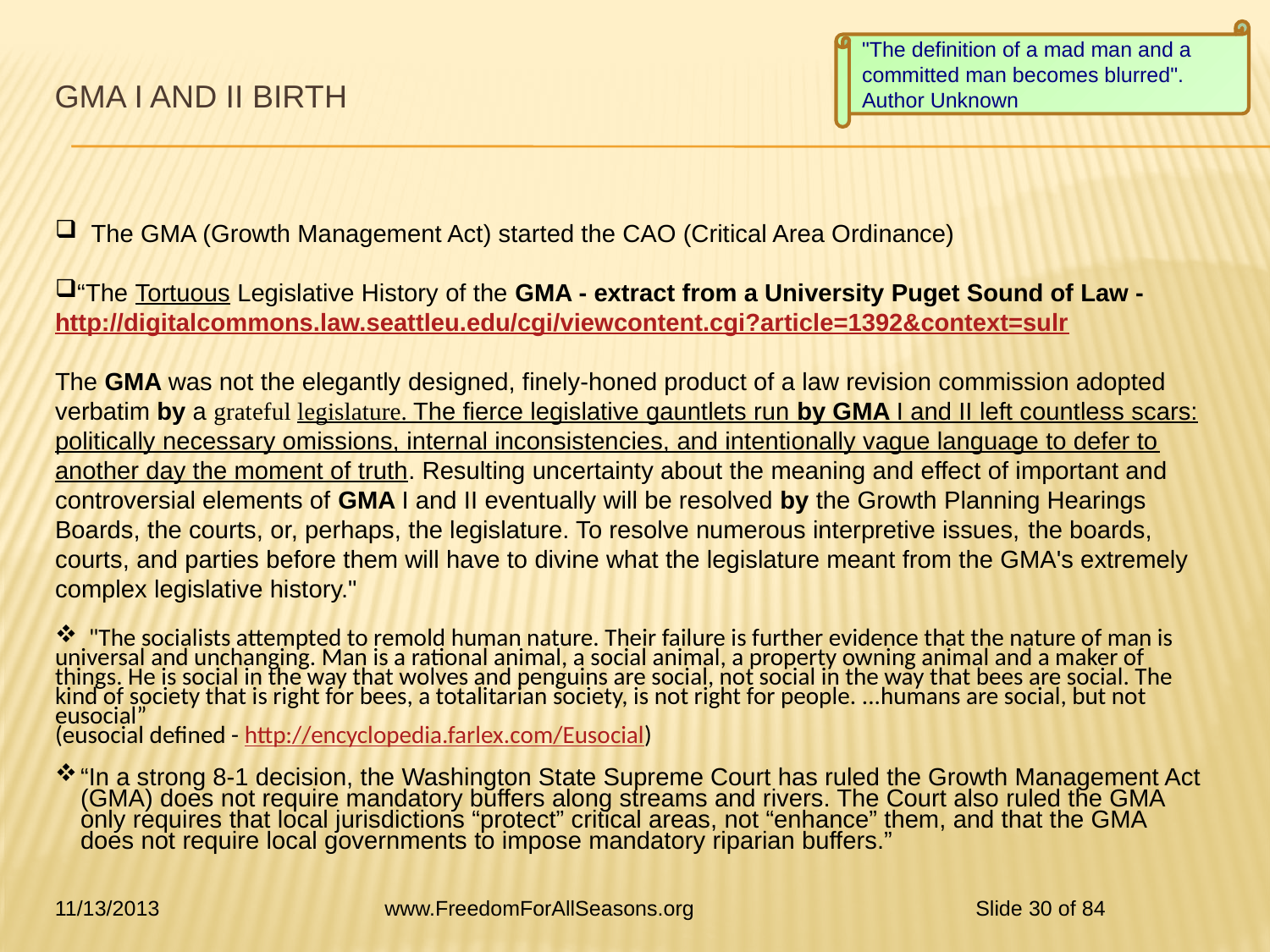

"The definition of a mad man and a committed man becomes blurred".
Author Unknown
# GMA I and II Birth
  The GMA (Growth Management Act) started the CAO (Critical Area Ordinance)

“The Tortuous Legislative History of the GMA - extract from a University Puget Sound of Law - http://digitalcommons.law.seattleu.edu/cgi/viewcontent.cgi?article=1392&context=sulr

The GMA was not the elegantly designed, finely-honed product of a law revision commission adopted verbatim by a grateful legislature. The fierce legislative gauntlets run by GMA I and II left countless scars: politically necessary omissions, internal inconsistencies, and intentionally vague language to defer to another day the moment of truth. Resulting uncertainty about the meaning and effect of important and controversial elements of GMA I and II eventually will be resolved by the Growth Planning Hearings Boards, the courts, or, perhaps, the legislature. To resolve numerous interpretive issues, the boards, courts, and parties before them will have to divine what the legislature meant from the GMA's extremely complex legislative history."

  "The socialists attempted to remold human nature. Their failure is further evidence that the nature of man is universal and unchanging. Man is a rational animal, a social animal, a property owning animal and a maker of things. He is social in the way that wolves and penguins are social, not social in the way that bees are social. The kind of society that is right for bees, a totalitarian society, is not right for people. ...humans are social, but not eusocial”
(eusocial defined - http://encyclopedia.farlex.com/Eusocial)

“In a strong 8-1 decision, the Washington State Supreme Court has ruled the Growth Management Act (GMA) does not require mandatory buffers along streams and rivers. The Court also ruled the GMA only requires that local jurisdictions “protect” critical areas, not “enhance” them, and that the GMA does not require local governments to impose mandatory riparian buffers.”